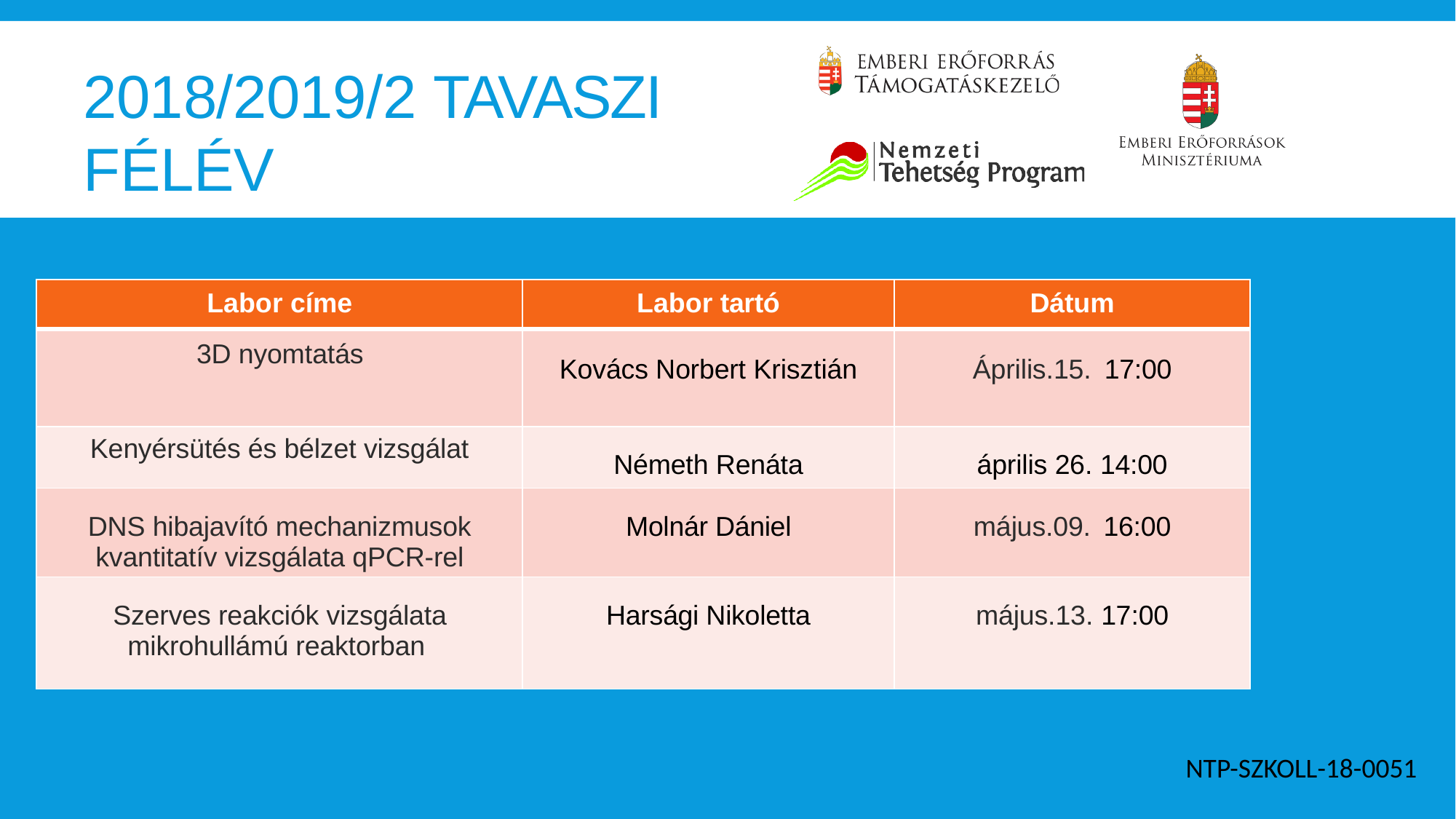

# 2018/2019/2 TAVASZI FÉLÉV

| Labor címe | Labor tartó | Dátum |
| --- | --- | --- |
| 3D nyomtatás | Kovács Norbert Krisztián | Április.15. 17:00 |
| Kenyérsütés és bélzet vizsgálat | Németh Renáta | április 26. 14:00 |
| DNS hibajavító mechanizmusok kvantitatív vizsgálata qPCR-rel | Molnár Dániel | május.09. 16:00 |
| Szerves reakciók vizsgálata mikrohullámú reaktorban | Harsági Nikoletta | május.13. 17:00 |
NTP-SZKOLL-18-0051